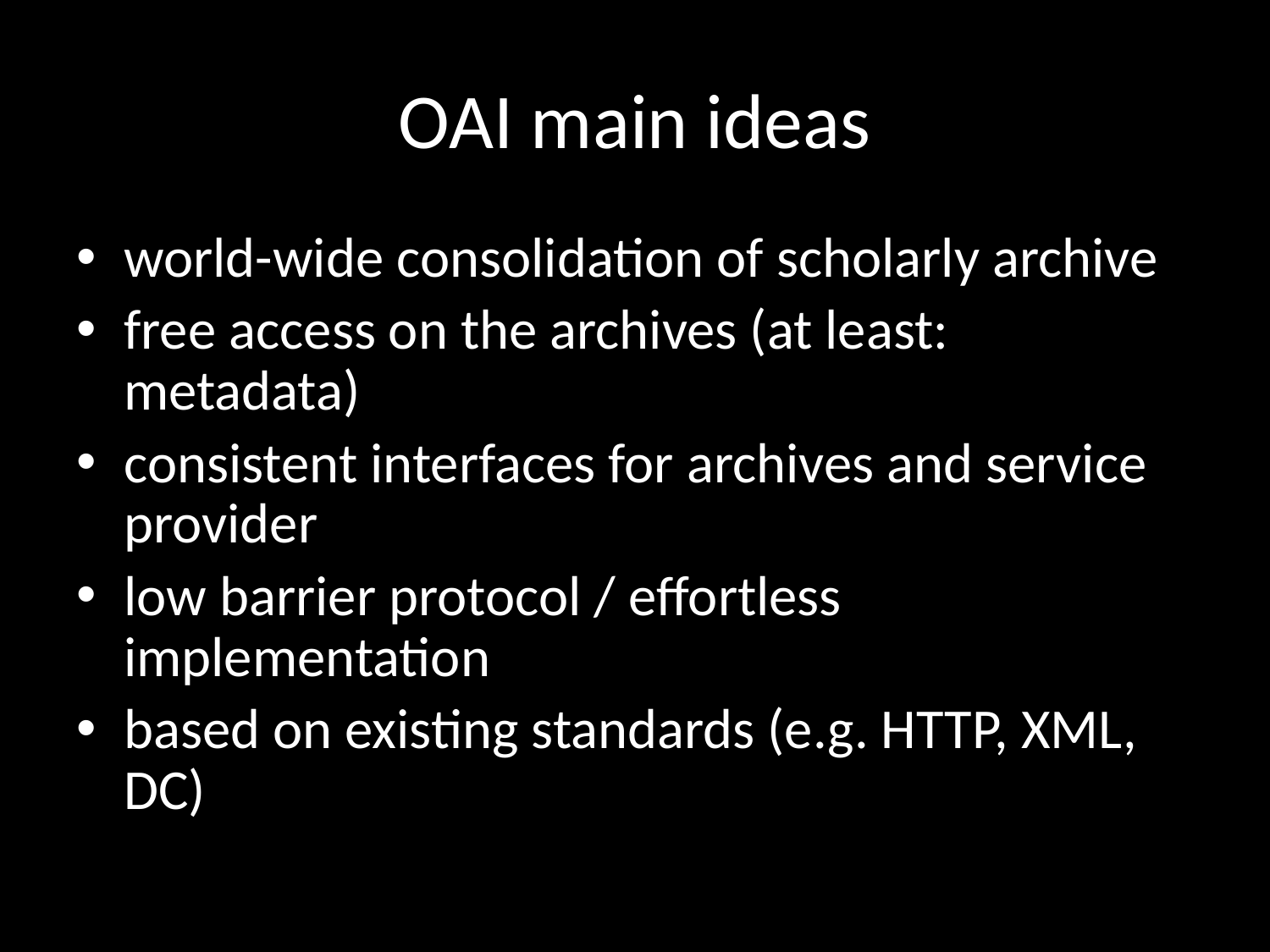

# OAI main ideas
world-wide consolidation of scholarly archive
free access on the archives (at least: metadata)
consistent interfaces for archives and service provider
low barrier protocol / effortless implementation
based on existing standards (e.g. HTTP, XML, DC)